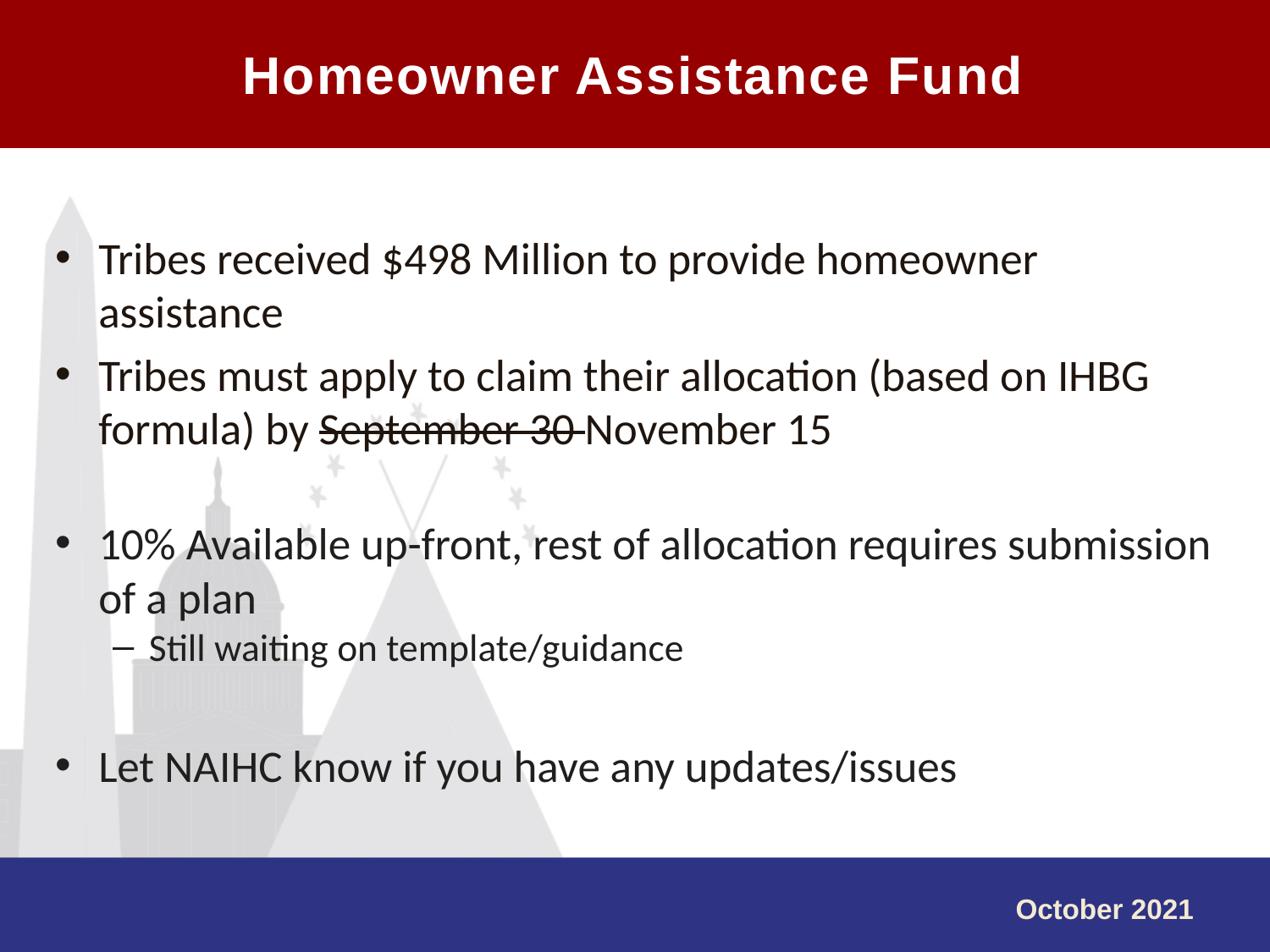

Homeowner Assistance Fund
#

Tribes received $498 Million to provide homeowner assistance
Tribes must apply to claim their allocation (based on IHBG formula) by September 30 November 15

10% Available up-front, rest of allocation requires submission of a plan
Still waiting on template/guidance

Let NAIHC know if you have any updates/issues

October 2021